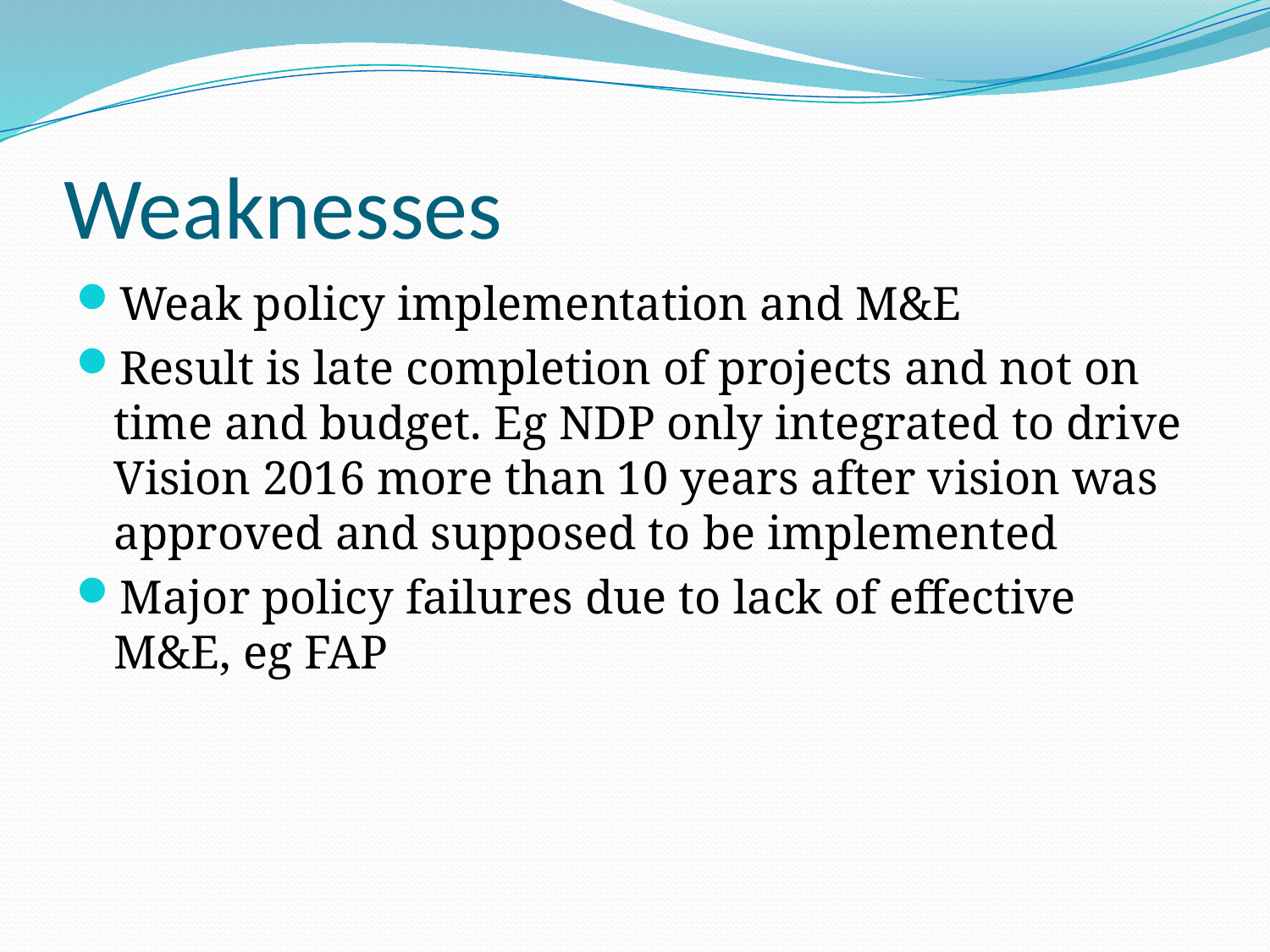

# Weaknesses
Weak policy implementation and M&E
Result is late completion of projects and not on time and budget. Eg NDP only integrated to drive Vision 2016 more than 10 years after vision was approved and supposed to be implemented
Major policy failures due to lack of effective M&E, eg FAP